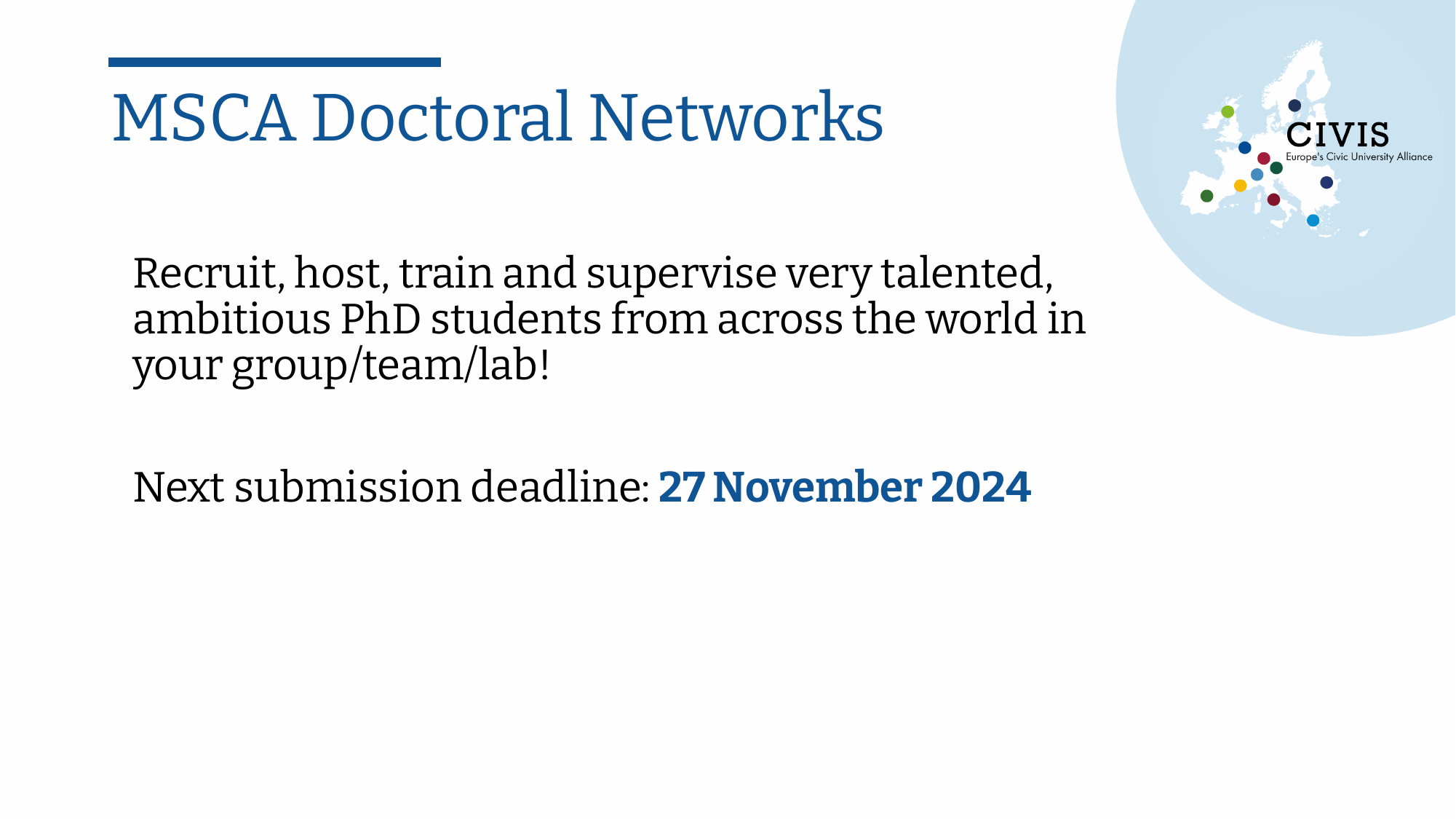

MSCA Doctoral Networks
Recruit, host, train and supervise very talented, ambitious PhD students from across the world in your group/team/lab!

Next submission deadline: 27 November 2024